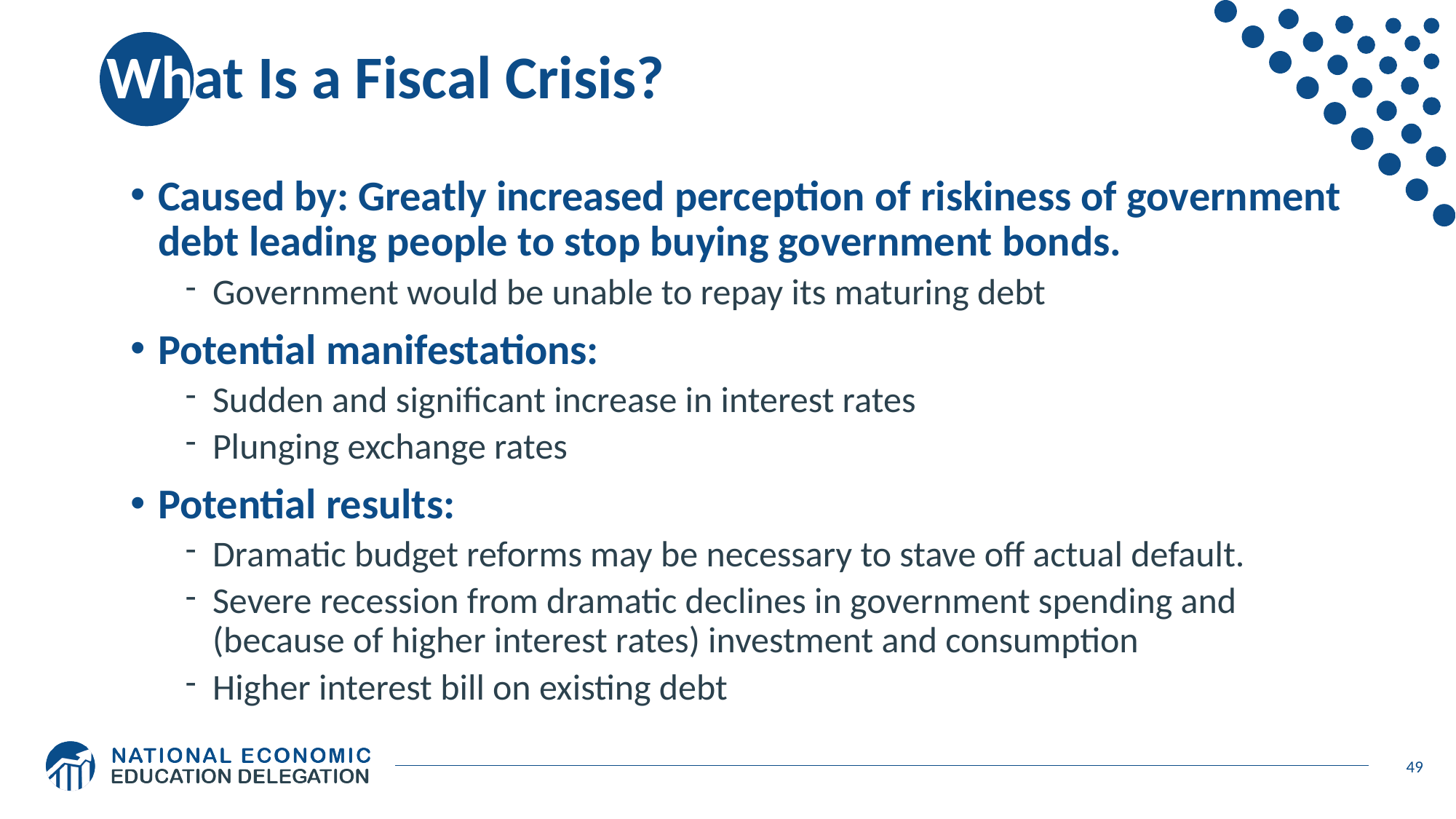

# What Is a Fiscal Crisis?
Caused by: Greatly increased perception of riskiness of government debt leading people to stop buying government bonds.
Government would be unable to repay its maturing debt
Potential manifestations:
Sudden and significant increase in interest rates
Plunging exchange rates
Potential results:
Dramatic budget reforms may be necessary to stave off actual default.
Severe recession from dramatic declines in government spending and (because of higher interest rates) investment and consumption
Higher interest bill on existing debt

49